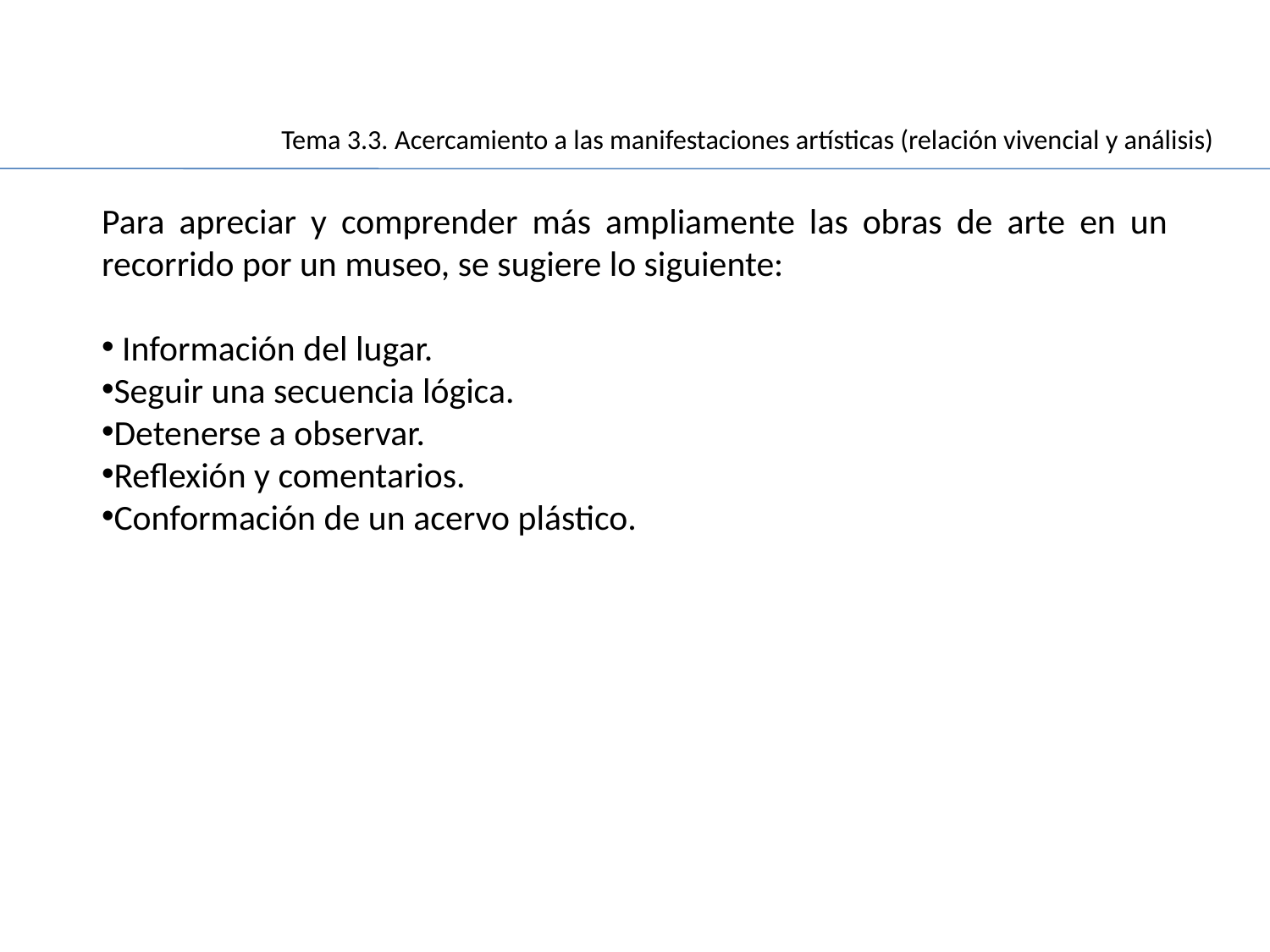

Movimiento
Tema 3.3. Acercamiento a las manifestaciones artísticas (relación vivencial y análisis)
Para apreciar y comprender más ampliamente las obras de arte en un recorrido por un museo, se sugiere lo siguiente:

 Información del lugar.
Seguir una secuencia lógica.
Detenerse a observar.
Reflexión y comentarios.
Conformación de un acervo plástico.